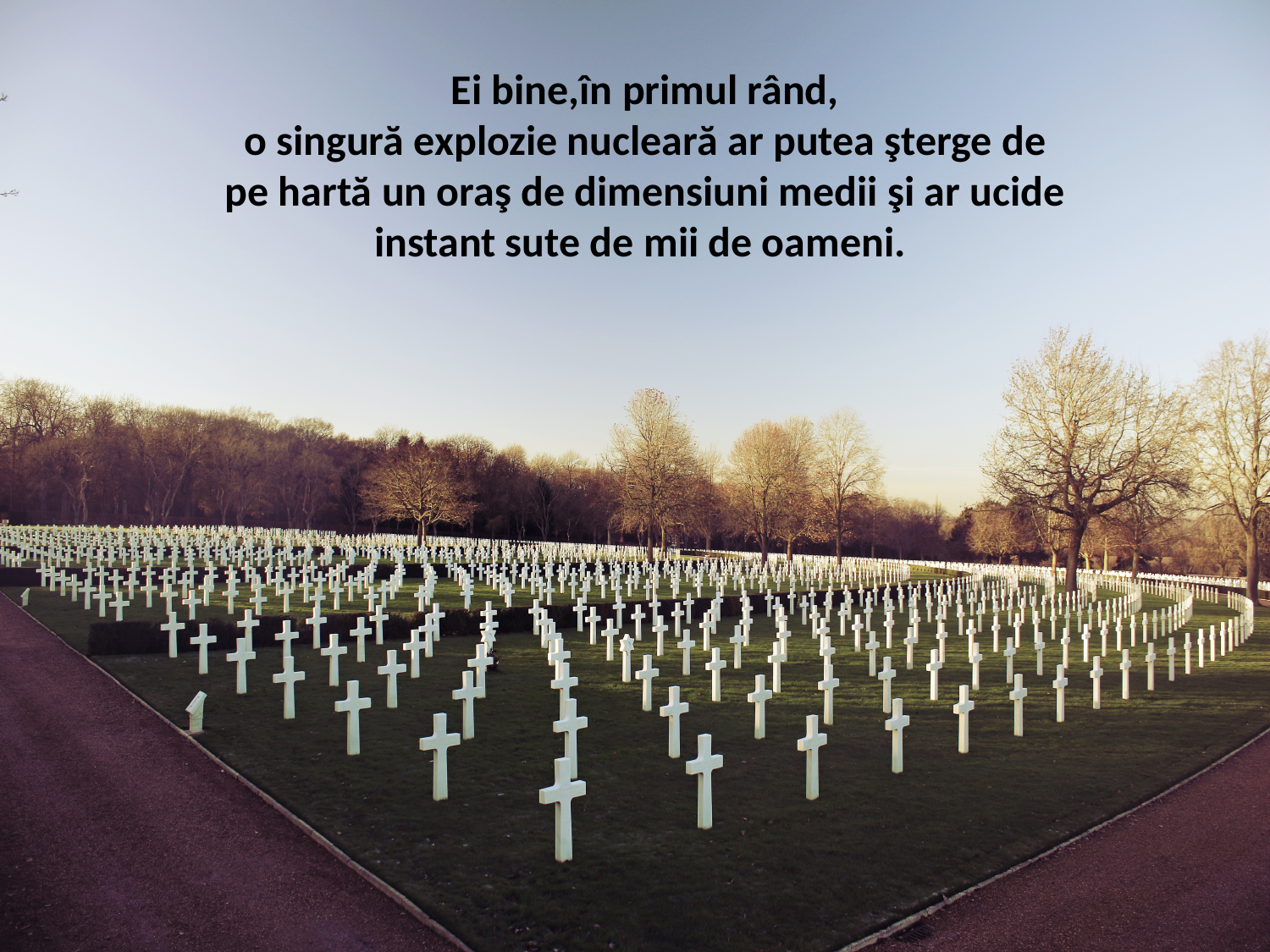

Ei bine,în primul rând, o singură explozie nucleară ar putea şterge de pe hartă un oraş de dimensiuni medii şi ar ucide instant sute de mii de oameni.